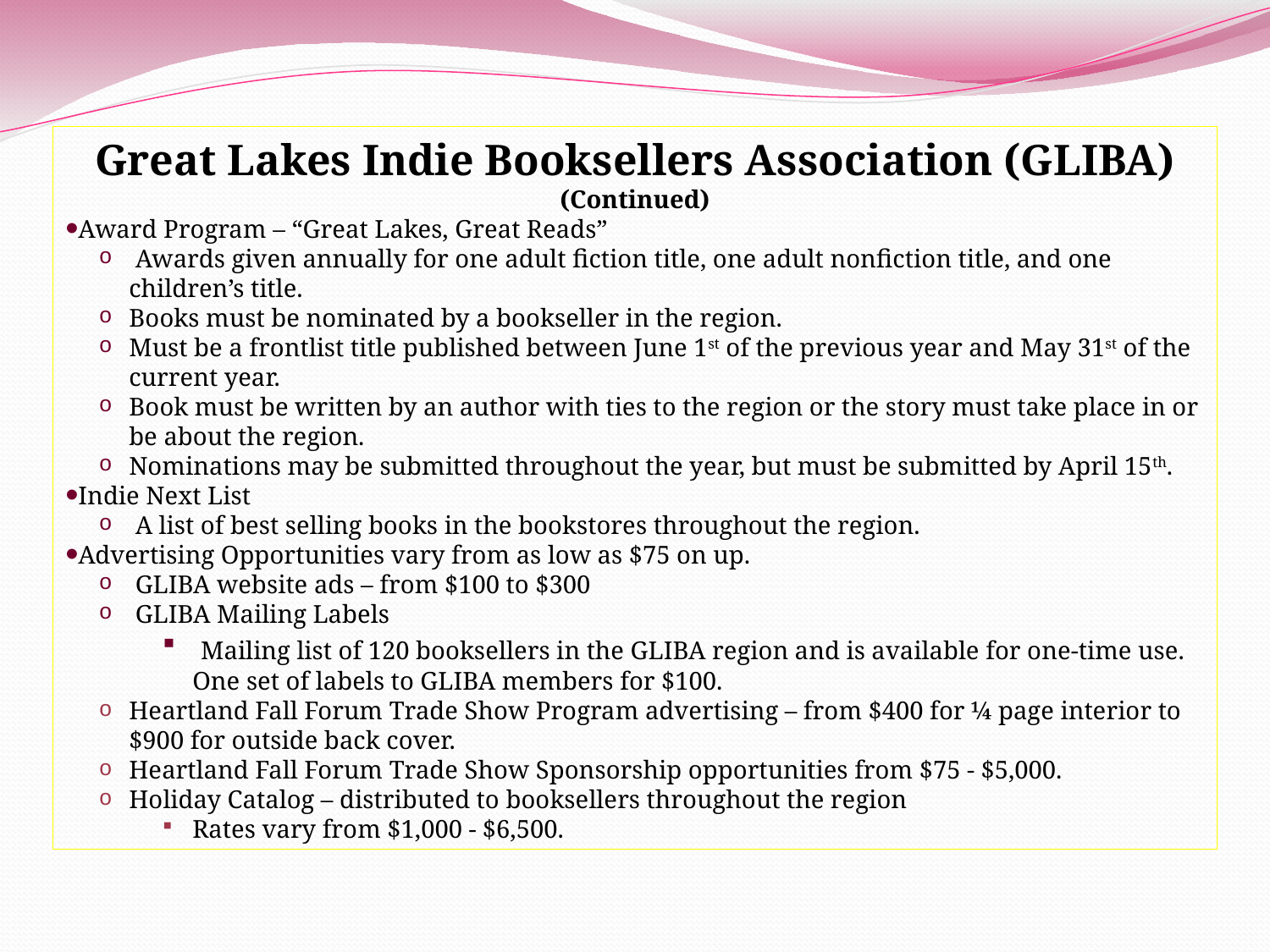

Great Lakes Indie Booksellers Association (GLIBA)
(Continued)
Award Program – “Great Lakes, Great Reads”
 Awards given annually for one adult fiction title, one adult nonfiction title, and one children’s title.
Books must be nominated by a bookseller in the region.
Must be a frontlist title published between June 1st of the previous year and May 31st of the current year.
Book must be written by an author with ties to the region or the story must take place in or be about the region.
Nominations may be submitted throughout the year, but must be submitted by April 15th.
Indie Next List
 A list of best selling books in the bookstores throughout the region.
Advertising Opportunities vary from as low as $75 on up.
 GLIBA website ads – from $100 to $300
 GLIBA Mailing Labels
 Mailing list of 120 booksellers in the GLIBA region and is available for one-time use. One set of labels to GLIBA members for $100.
Heartland Fall Forum Trade Show Program advertising – from $400 for ¼ page interior to $900 for outside back cover.
Heartland Fall Forum Trade Show Sponsorship opportunities from $75 - $5,000.
Holiday Catalog – distributed to booksellers throughout the region
Rates vary from $1,000 - $6,500.